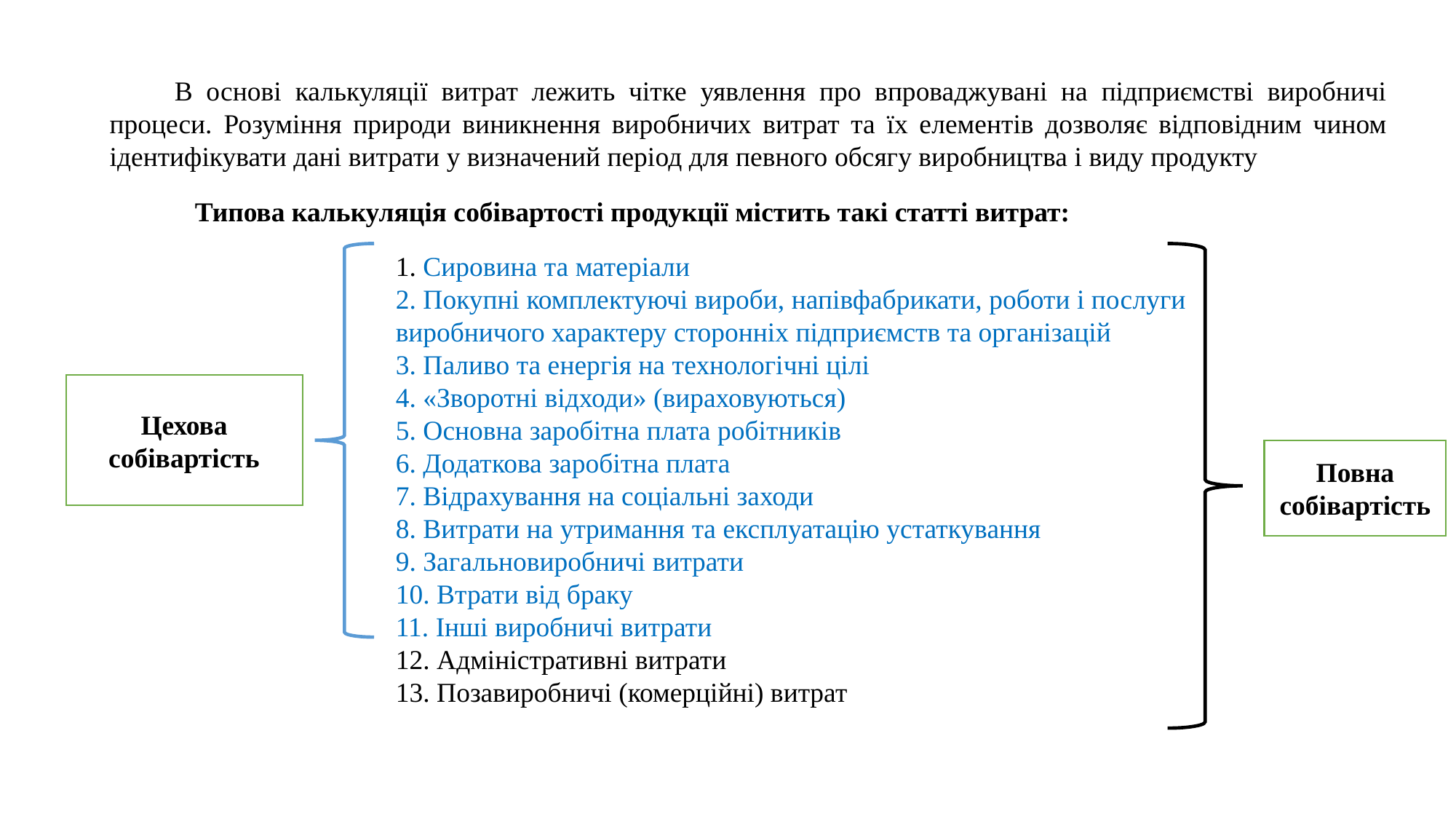

В основі калькуляції витрат лежить чітке уявлення про впроваджувані на підприємстві виробничі процеси. Розуміння природи виникнення виробничих витрат та їх елементів дозволяє відповідним чином ідентифікувати дані витрати у визначений період для певного обсягу виробництва і виду продукту
Типова калькуляція собівартості продукції містить такі статті витрат:

1. Сировина та матеріали
2. Покупні комплектуючі вироби, напівфабрикати, роботи і послуги
виробничого характеру сторонніх підприємств та організацій
3. Паливо та енергія на технологічні цілі
4. «Зворотні відходи» (вираховуються)
5. Основна заробітна плата робітників
6. Додаткова заробітна плата
7. Відрахування на соціальні заходи
8. Витрати на утримання та експлуатацію устаткування
9. Загальновиробничі витрати
10. Втрати від браку
11. Інші виробничі витрати
12. Адміністративні витрати
13. Позавиробничі (комерційні) витрат

Цехова собівартість
Повна
собівартість